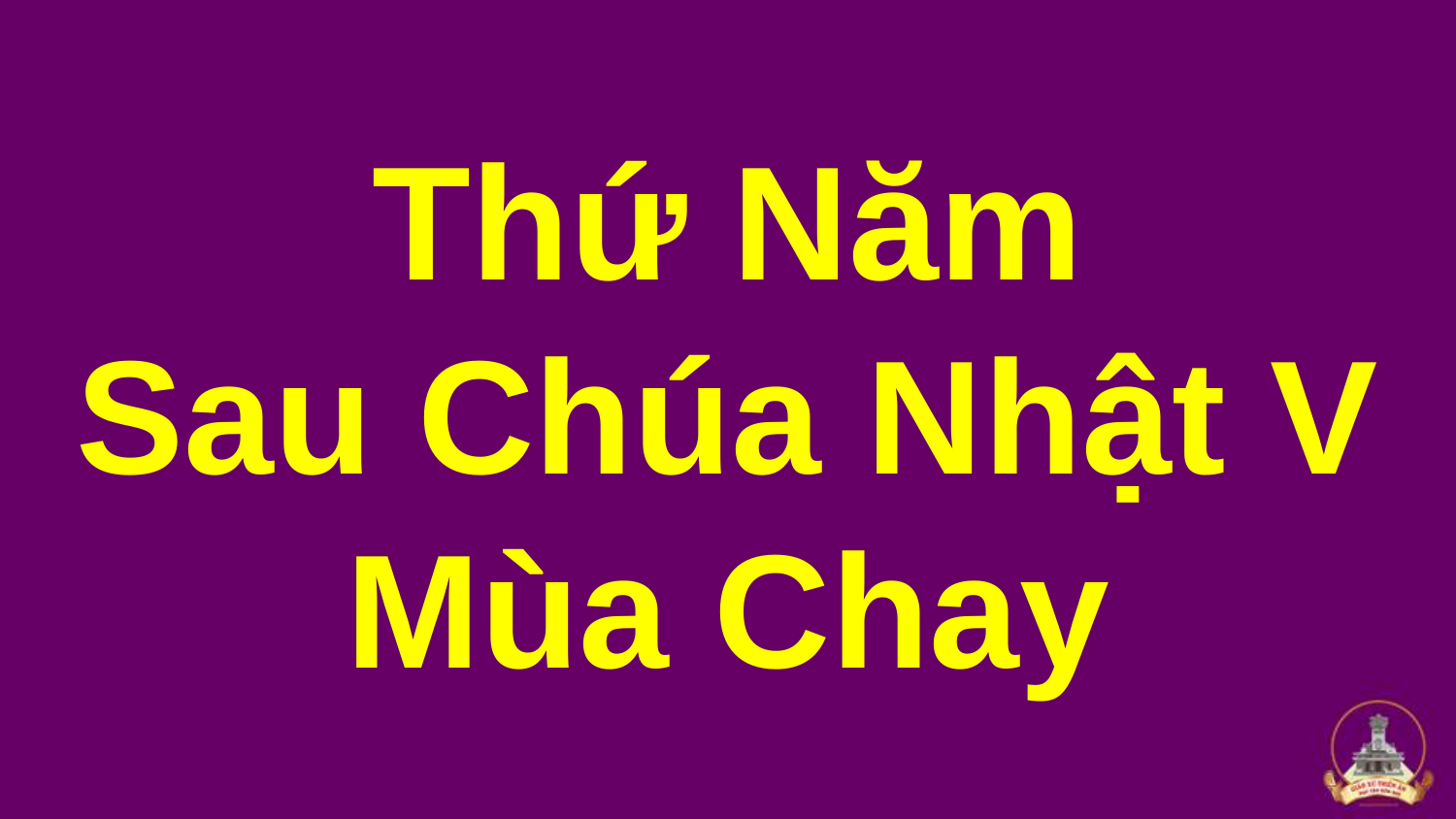

# Thứ Năm Sau Chúa Nhật V Mùa Chay